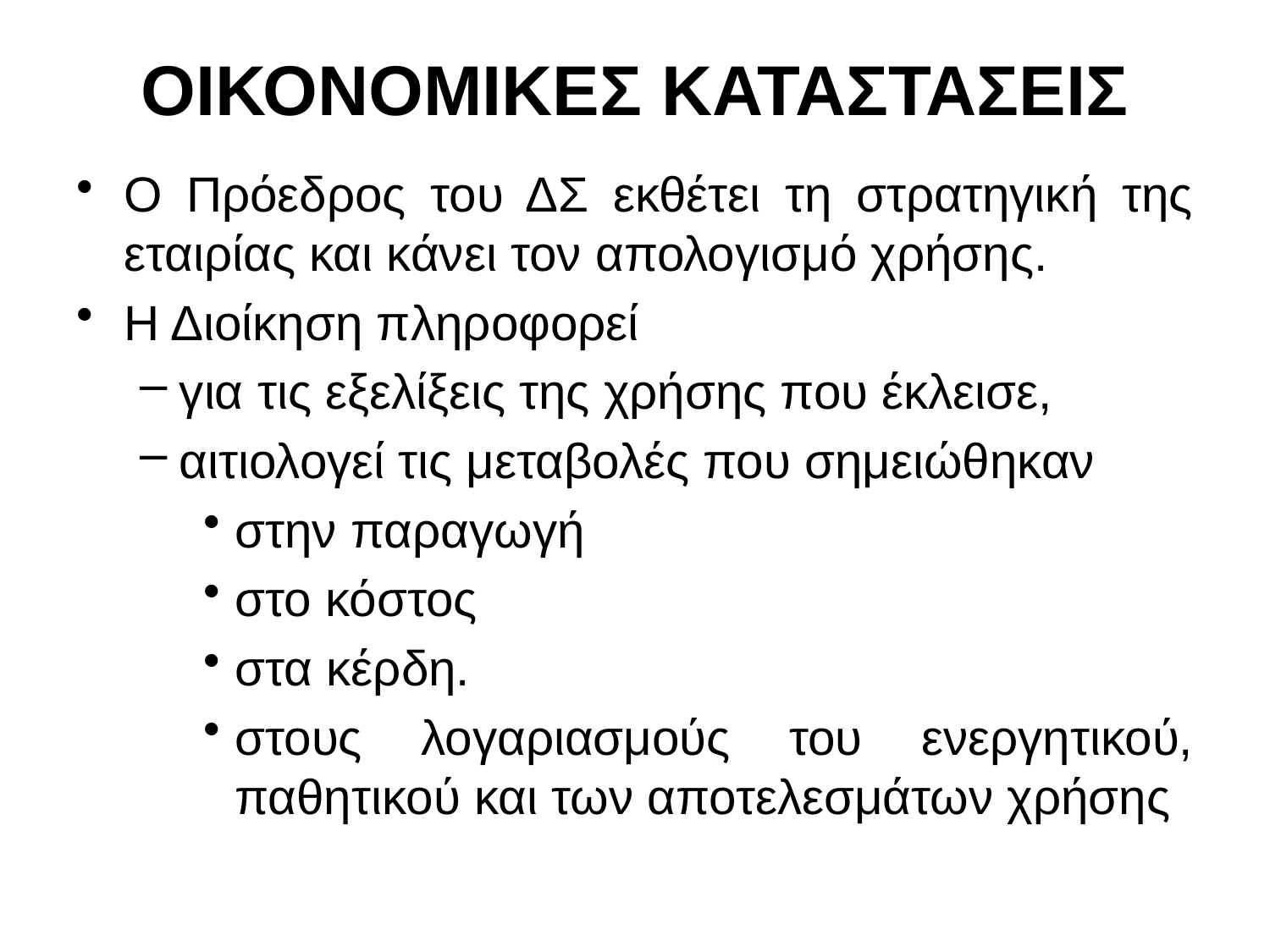

# ΟΙΚΟΝΟΜΙΚΕΣ ΚΑΤΑΣΤΑΣΕΙΣ
Ο Πρόεδρος του ΔΣ εκθέτει τη στρατηγική της εταιρίας και κάνει τον απολογισμό χρήσης.
Η Διοίκηση πληροφορεί
για τις εξελίξεις της χρήσης που έκλεισε,
αιτιολογεί τις μεταβολές που σημειώθηκαν
στην παραγωγή
στο κόστος
στα κέρδη.
στους λογαριασμούς του ενεργητικού, παθητικού και των αποτελεσμάτων χρήσης